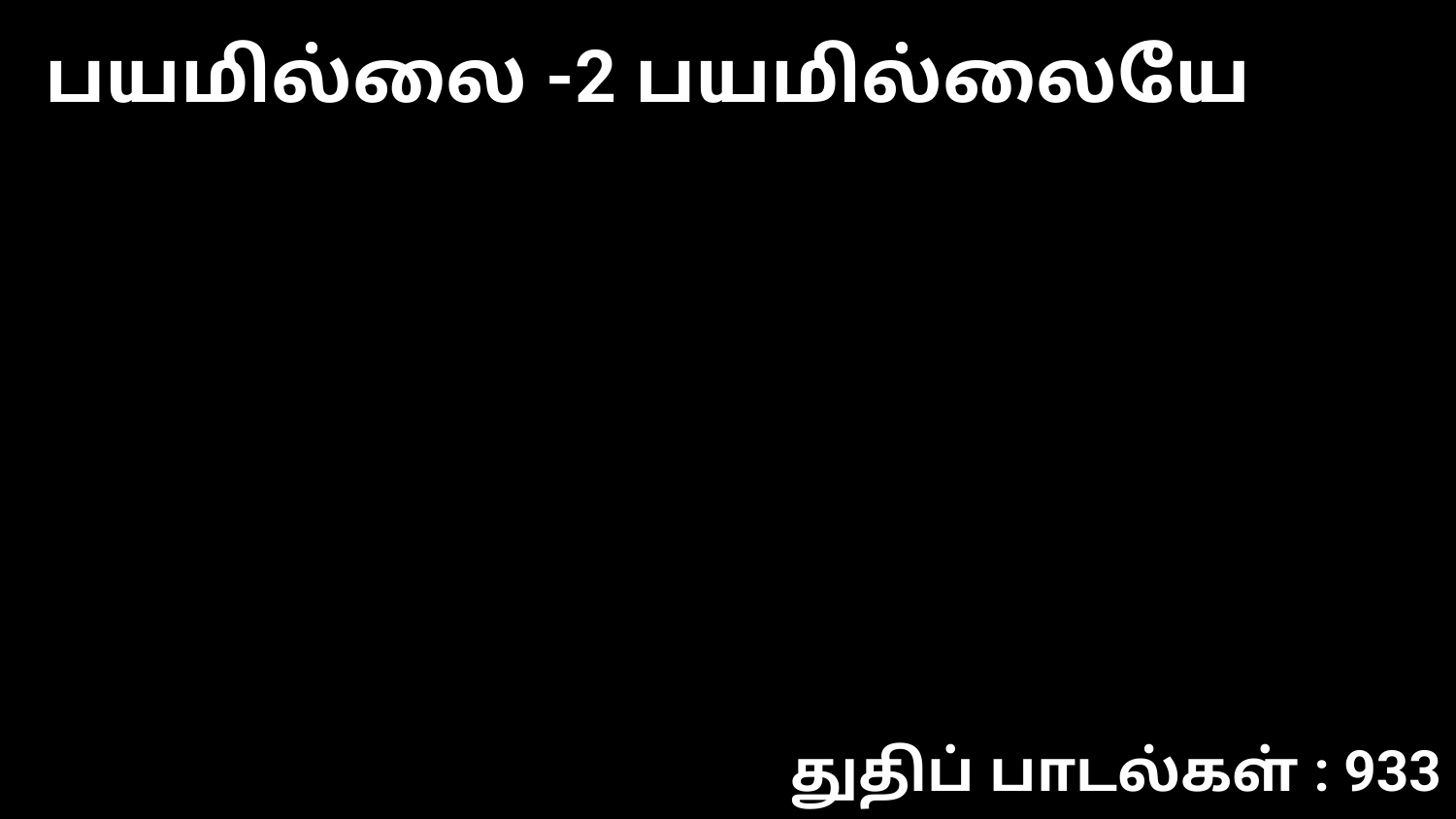

பயமில்லை -2 பயமில்லையே
துதிப் பாடல்கள் : 933